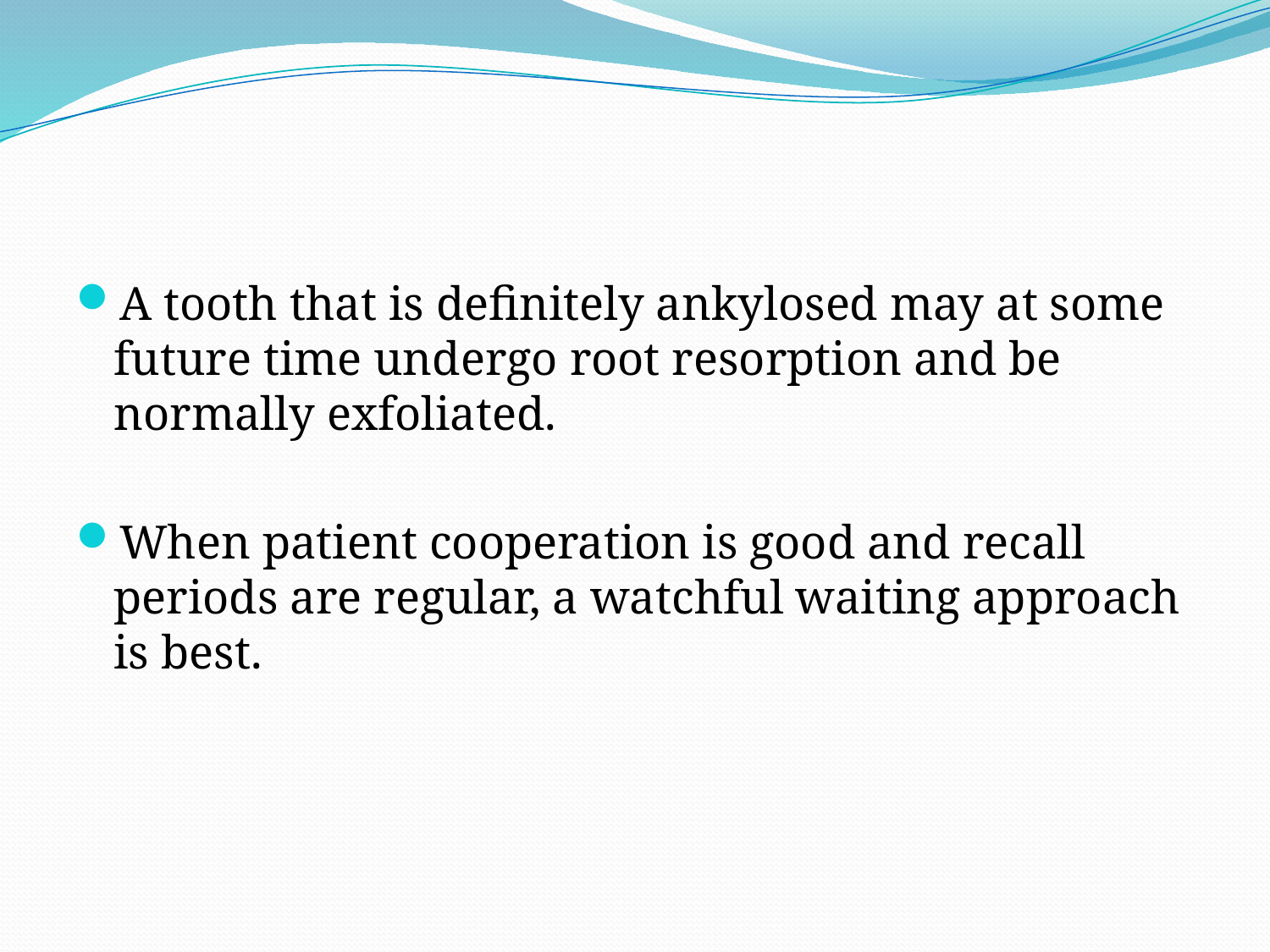

#
A tooth that is definitely ankylosed may at some future time undergo root resorption and be normally exfoliated.

When patient cooperation is good and recall periods are regular, a watchful waiting approach is best.